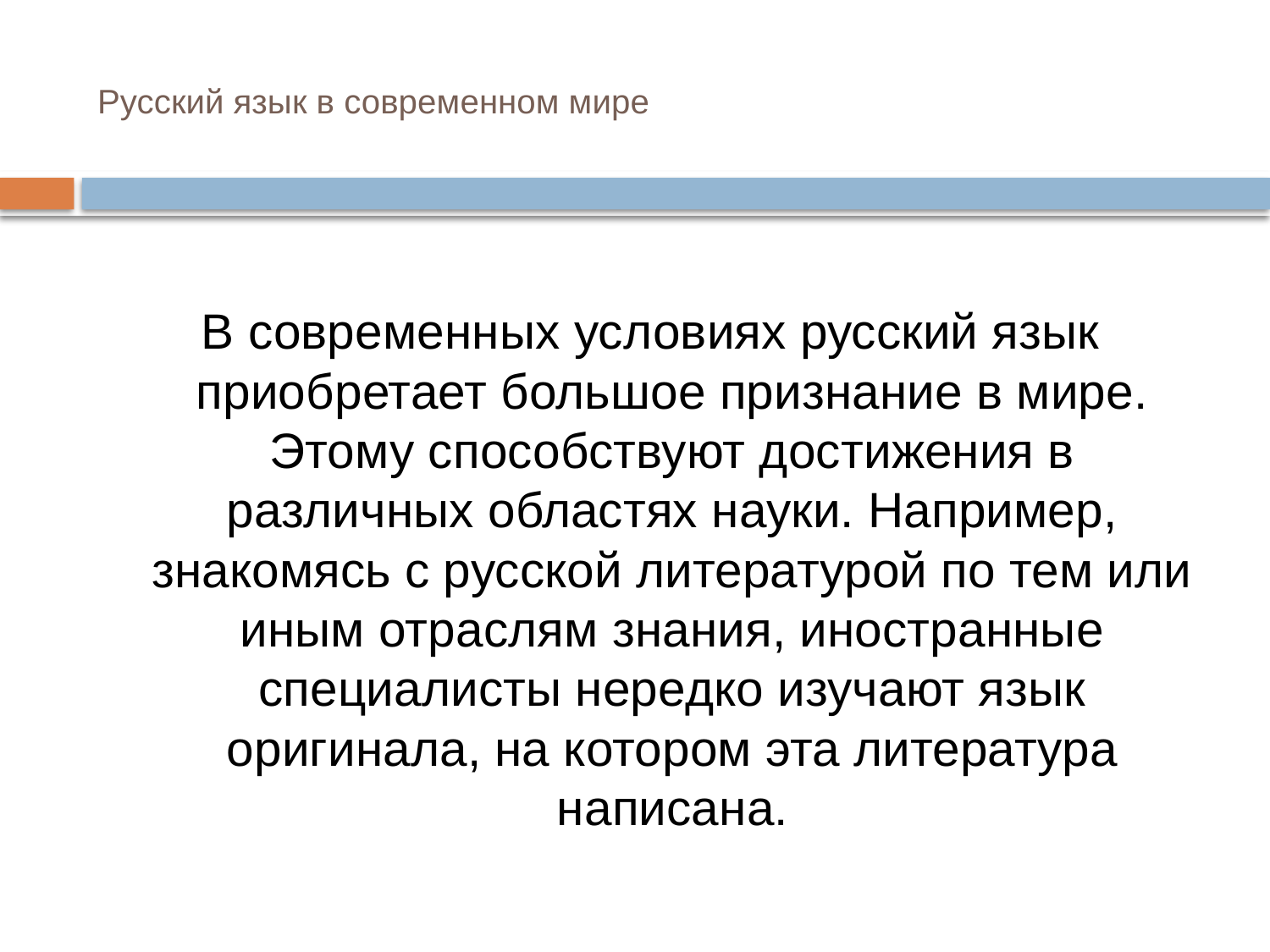

# Русский язык в современном мире

В современных условиях русский язык приобретает большое признание в мире. Этому способствуют достижения в различных областях науки. Например, знакомясь с русской литературой по тем или иным отраслям знания, иностранные специалисты нередко изучают язык оригинала, на котором эта литература написана.